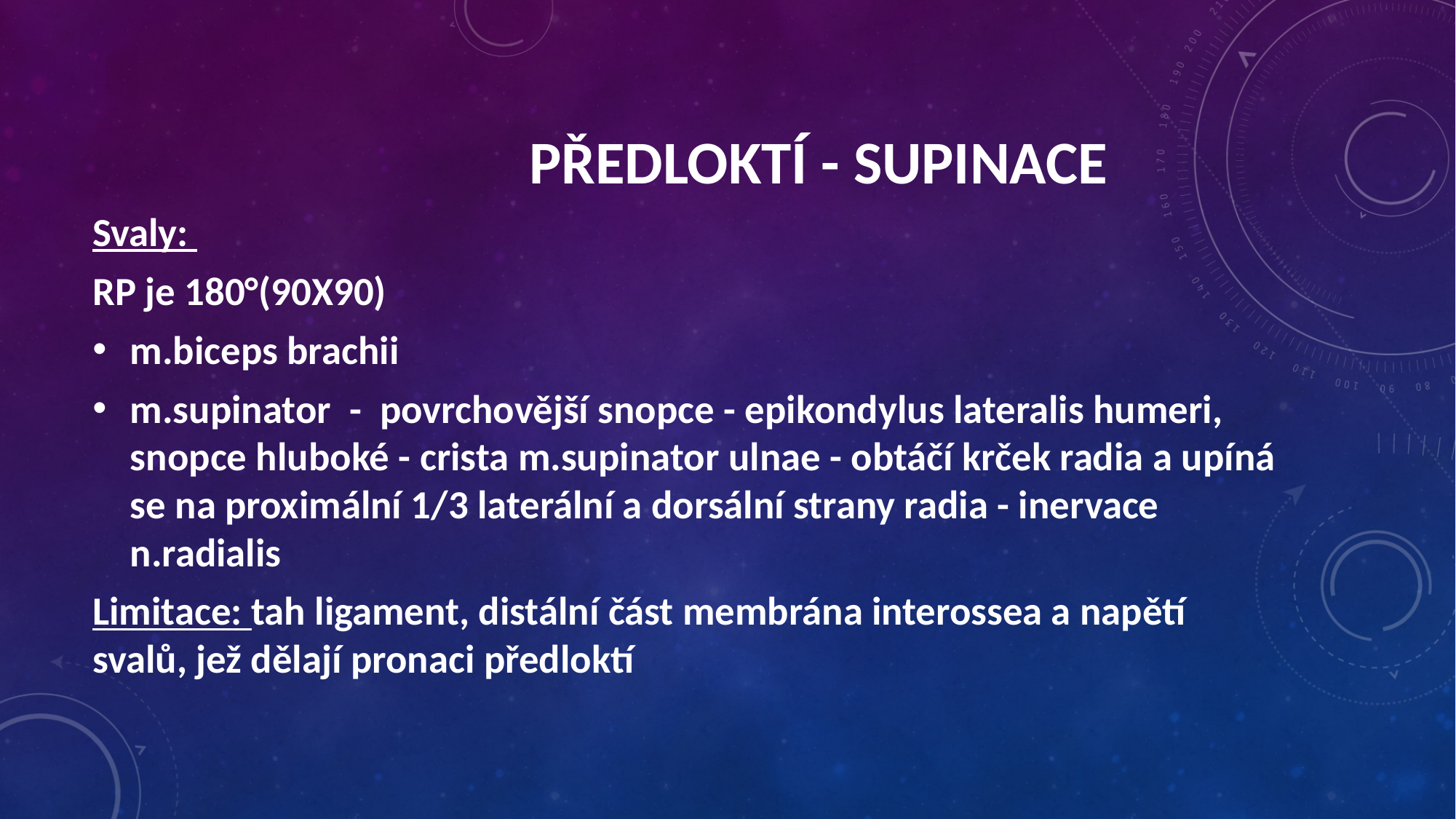

Předloktí - supinace
Svaly:
RP je 180°(90X90)
m.biceps brachii
m.supinator  -  povrchovější snopce - epikondylus lateralis humeri, snopce hluboké - crista m.supinator ulnae - obtáčí krček radia a upíná se na proximální 1/3 laterální a dorsální strany radia - inervace n.radialis
Limitace: tah ligament, distální část membrána interossea a napětí svalů, jež dělají pronaci předloktí